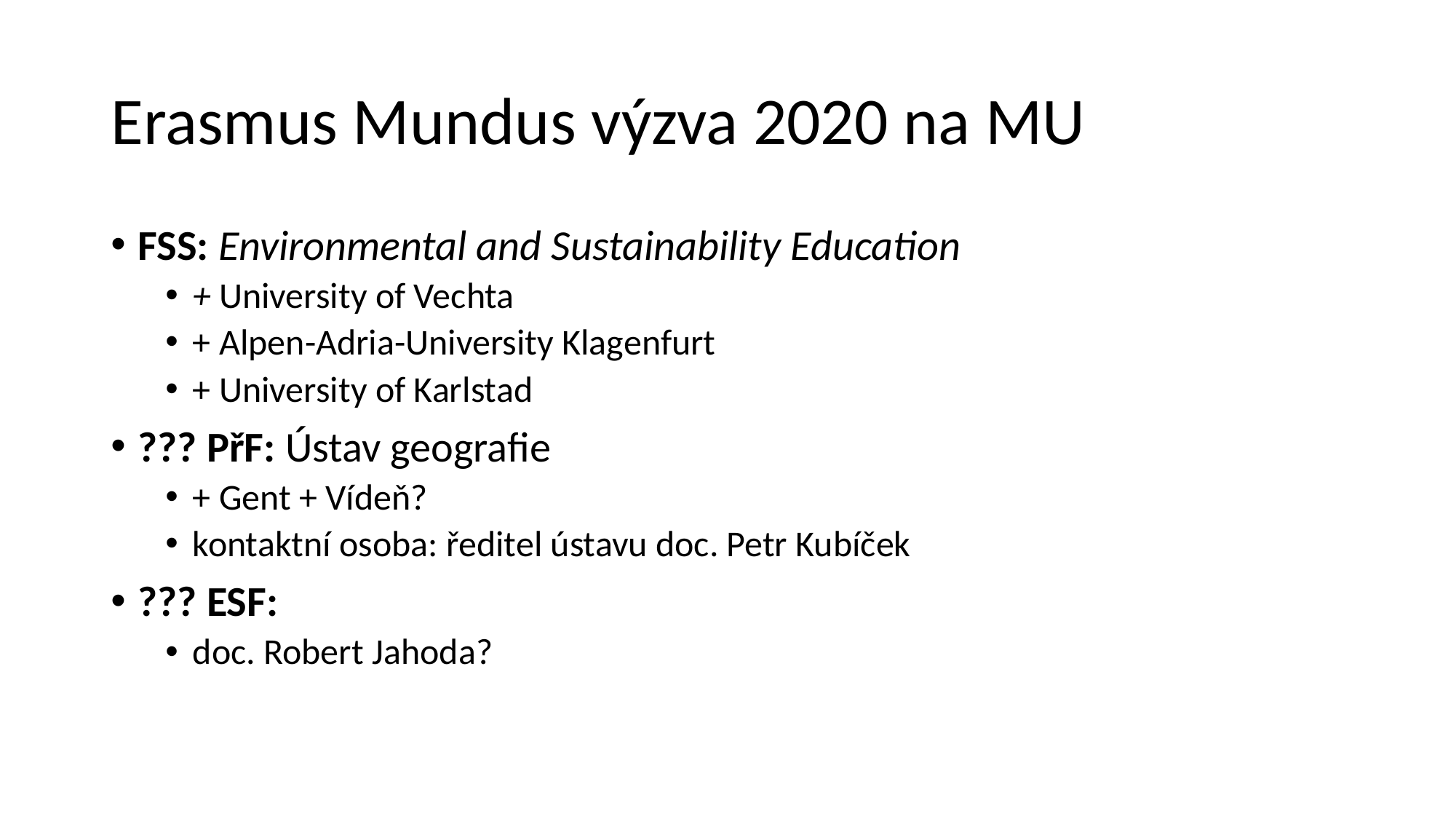

# Erasmus Mundus výzva 2020 na MU
FSS: Environmental and Sustainability Education
+ University of Vechta
+ Alpen-Adria-University Klagenfurt
+ University of Karlstad
??? PřF: Ústav geografie
+ Gent + Vídeň?
kontaktní osoba: ředitel ústavu doc. Petr Kubíček
??? ESF:
doc. Robert Jahoda?